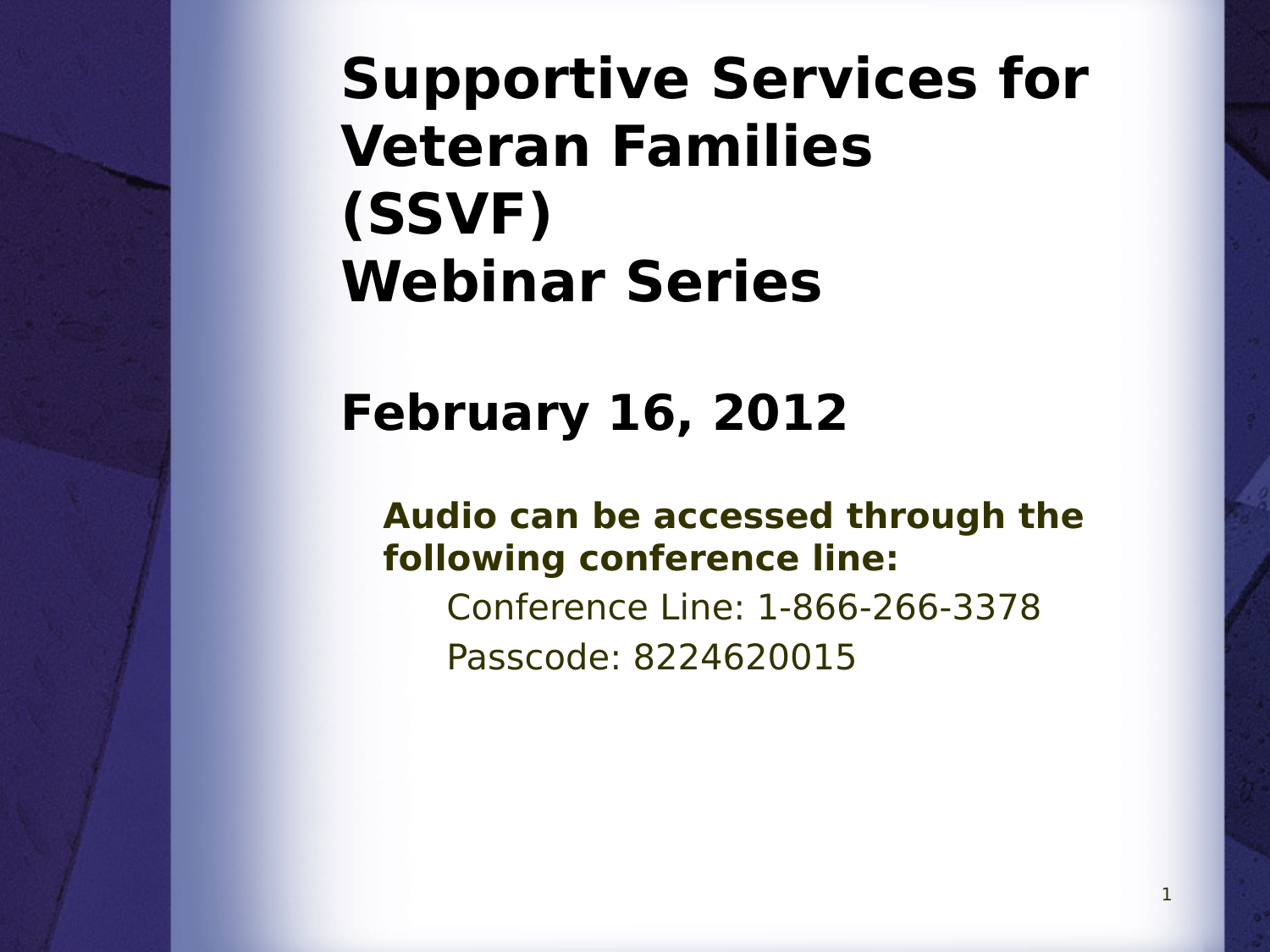

# Supportive Services for Veteran Families (SSVF) Webinar Series February 16, 2012
Audio can be accessed through the following conference line:
Conference Line: 1-866-266-3378
Passcode: 8224620015

1